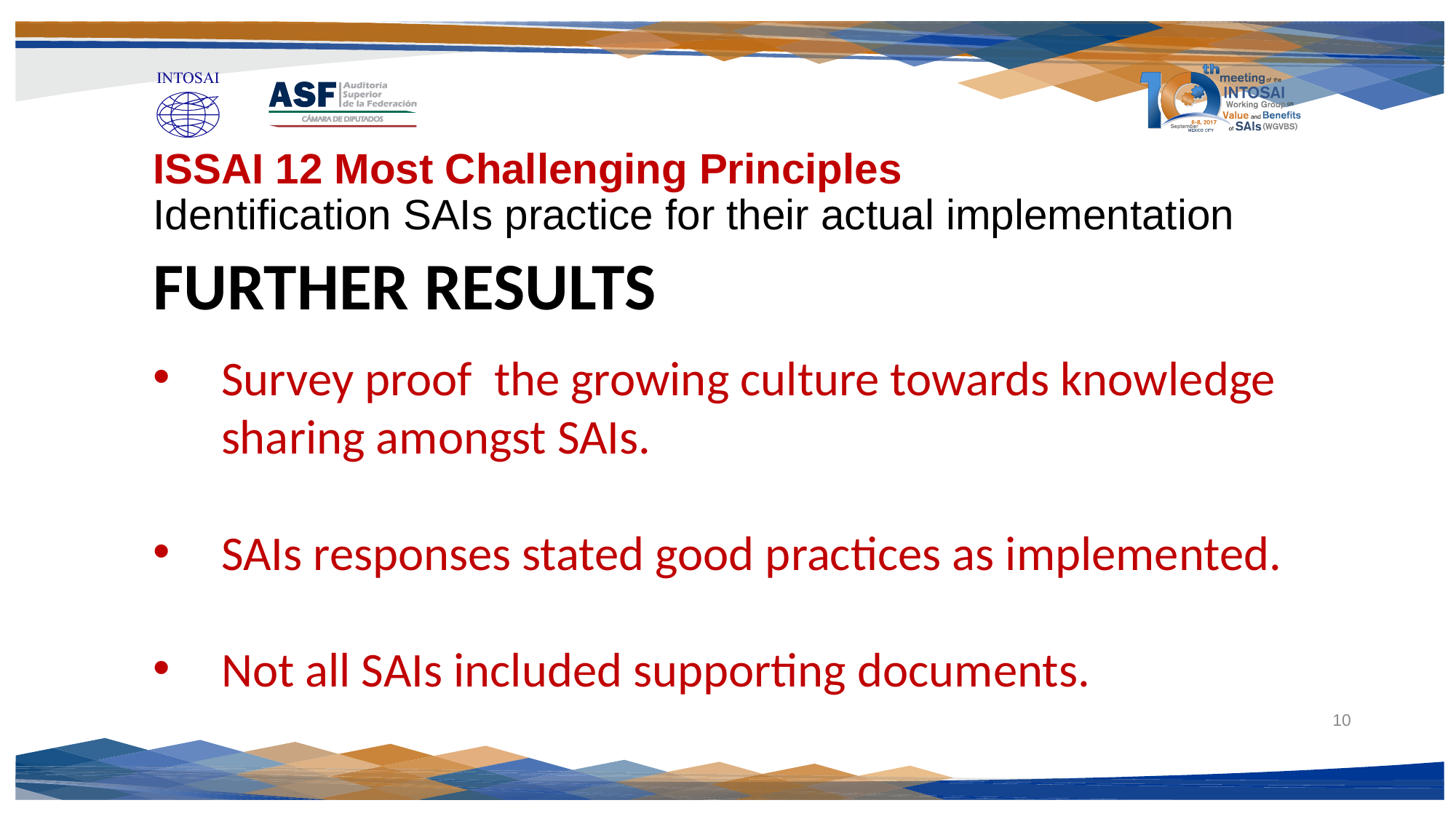

ISSAI 12 Most Challenging Principles
Identification SAIs practice for their actual implementation
FURTHER RESULTS
Survey proof  the growing culture towards knowledge sharing amongst SAIs.

SAIs responses stated good practices as implemented.

Not all SAIs included supporting documents.
10